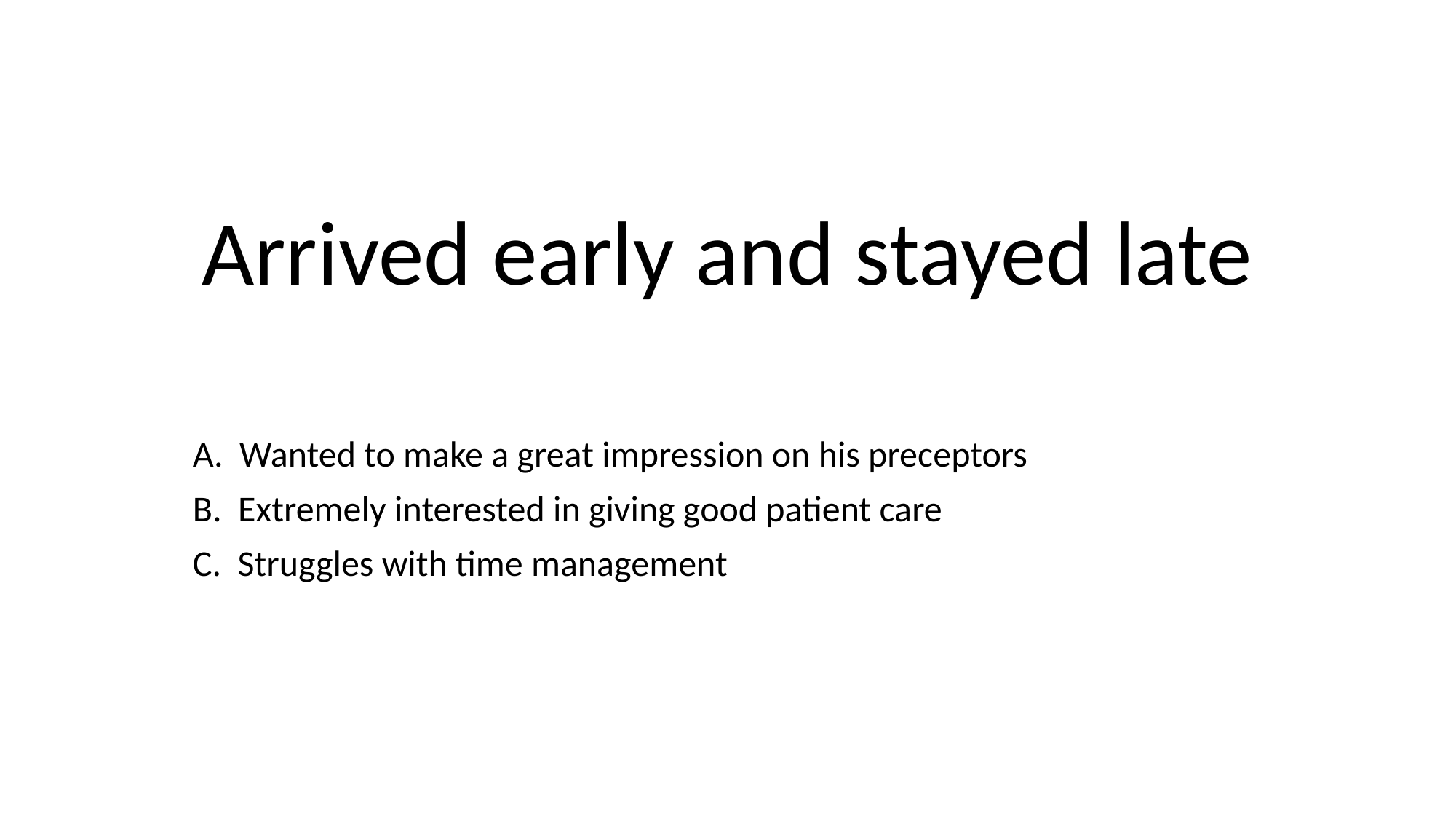

# Arrived early and stayed late
A.  Wanted to make a great impression on his preceptors
B.  Extremely interested in giving good patient care
C.  Struggles with time management